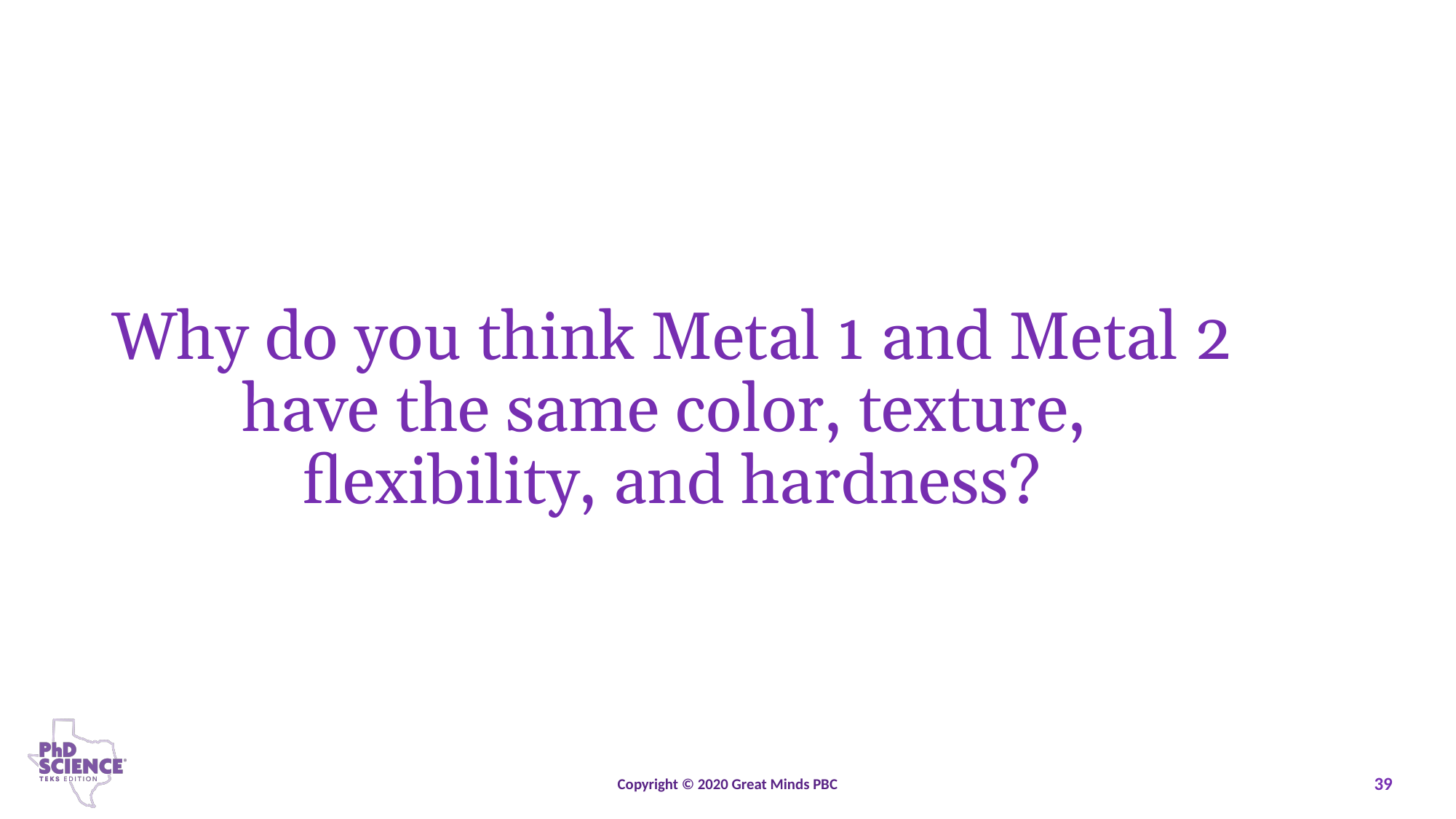

Why do you think Metal 1 and Metal 2 have the same color, texture,
flexibility, and hardness?
Copyright © 2020 Great Minds PBC
39